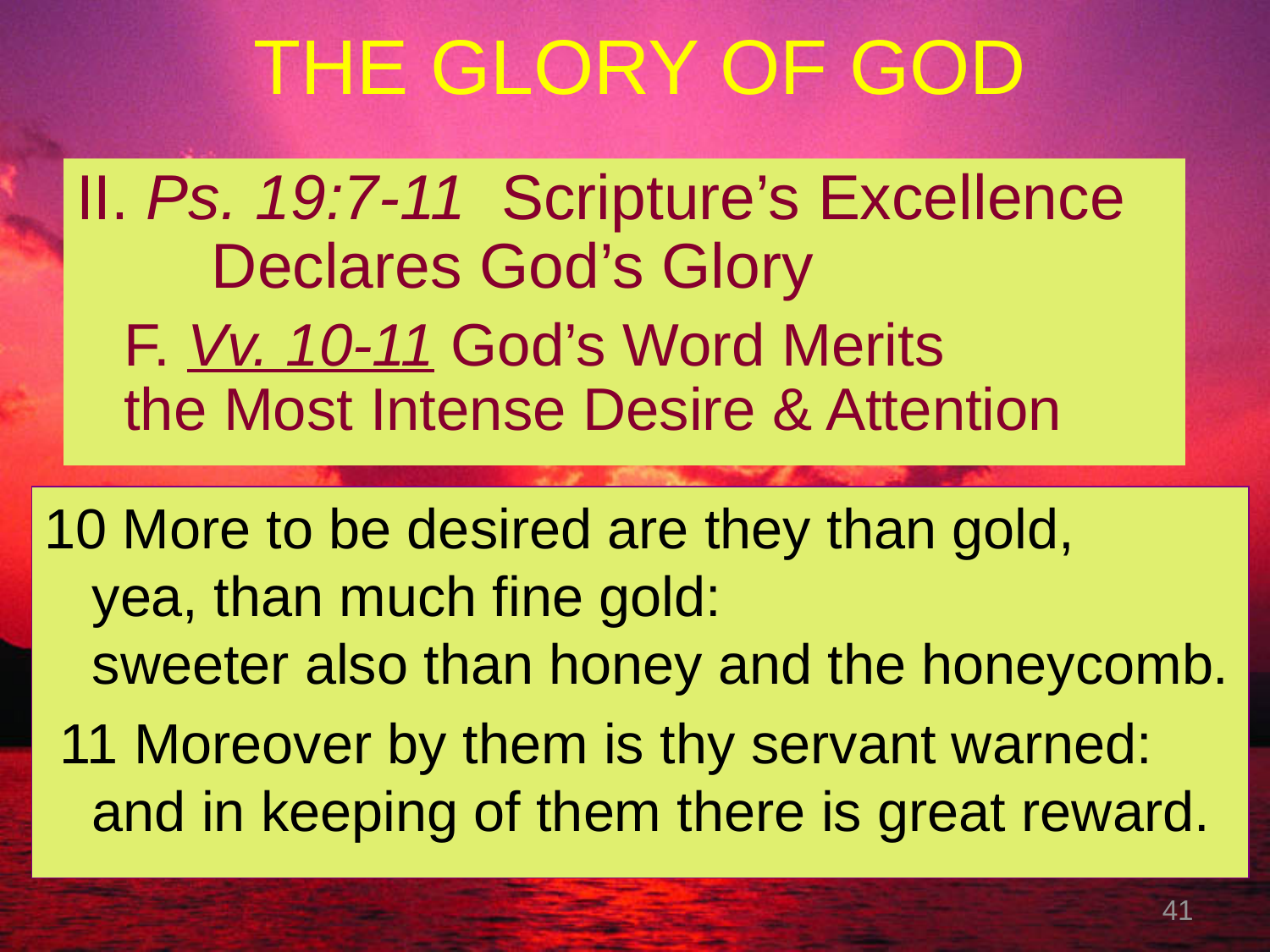

# THE GLORY OF GOD
II. Ps. 19:7-11  Scripture’s Excellence        Declares God’s Glory
	F. Vv. 10-11 God’s Word Merits         	the Most Intense Desire & Attention
10 More to be desired are they than gold,         yea, than much fine gold:                               sweeter also than honey and the honeycomb.
 11 Moreover by them is thy servant warned: and in keeping of them there is great reward.
41